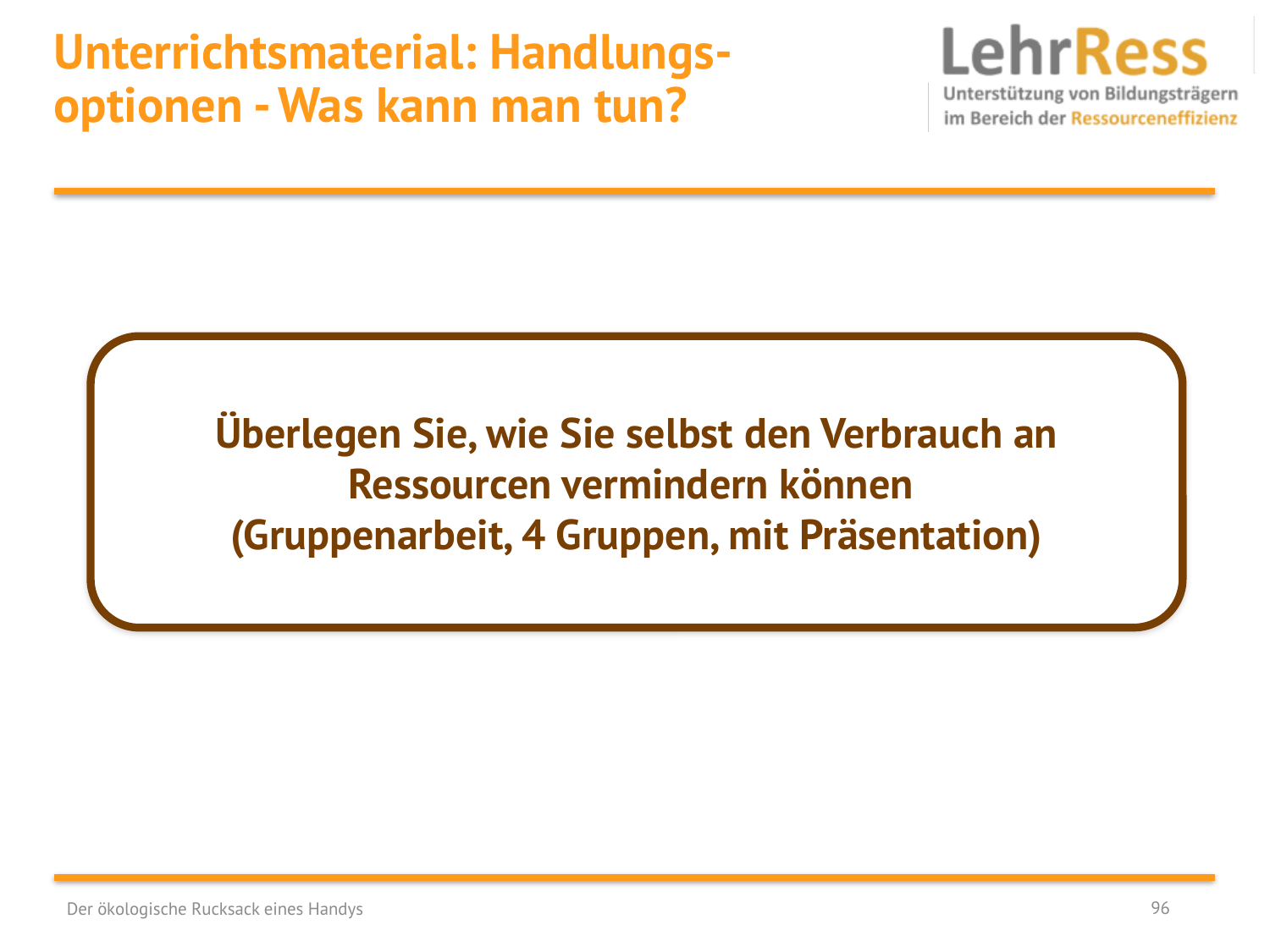

# Unterrichtsmaterial: Handlungs-optionen - Was kann man tun?
Überlegen Sie, wie Sie selbst den Verbrauch an Ressourcen vermindern können
(Gruppenarbeit, 4 Gruppen, mit Präsentation)
Der ökologische Rucksack eines Handys
96